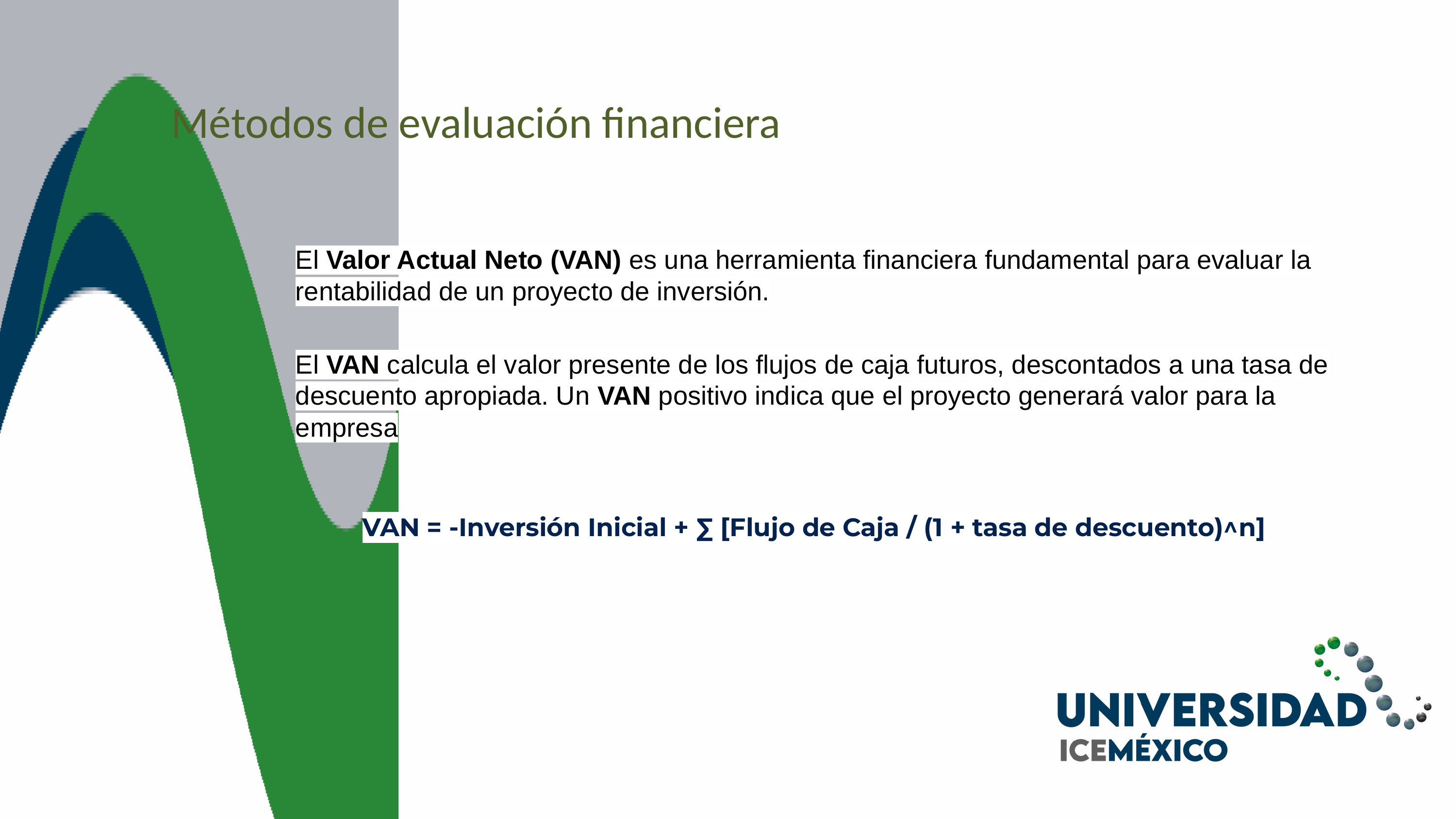

Métodos de evaluación financiera

El Valor Actual Neto (VAN) es una herramienta financiera fundamental para evaluar la rentabilidad de un proyecto de inversión.
El VAN calcula el valor presente de los flujos de caja futuros, descontados a una tasa de descuento apropiada. Un VAN positivo indica que el proyecto generará valor para la empresa

VAN = -Inversión Inicial + ∑ [Flujo de Caja / (1 + tasa de descuento)^n]